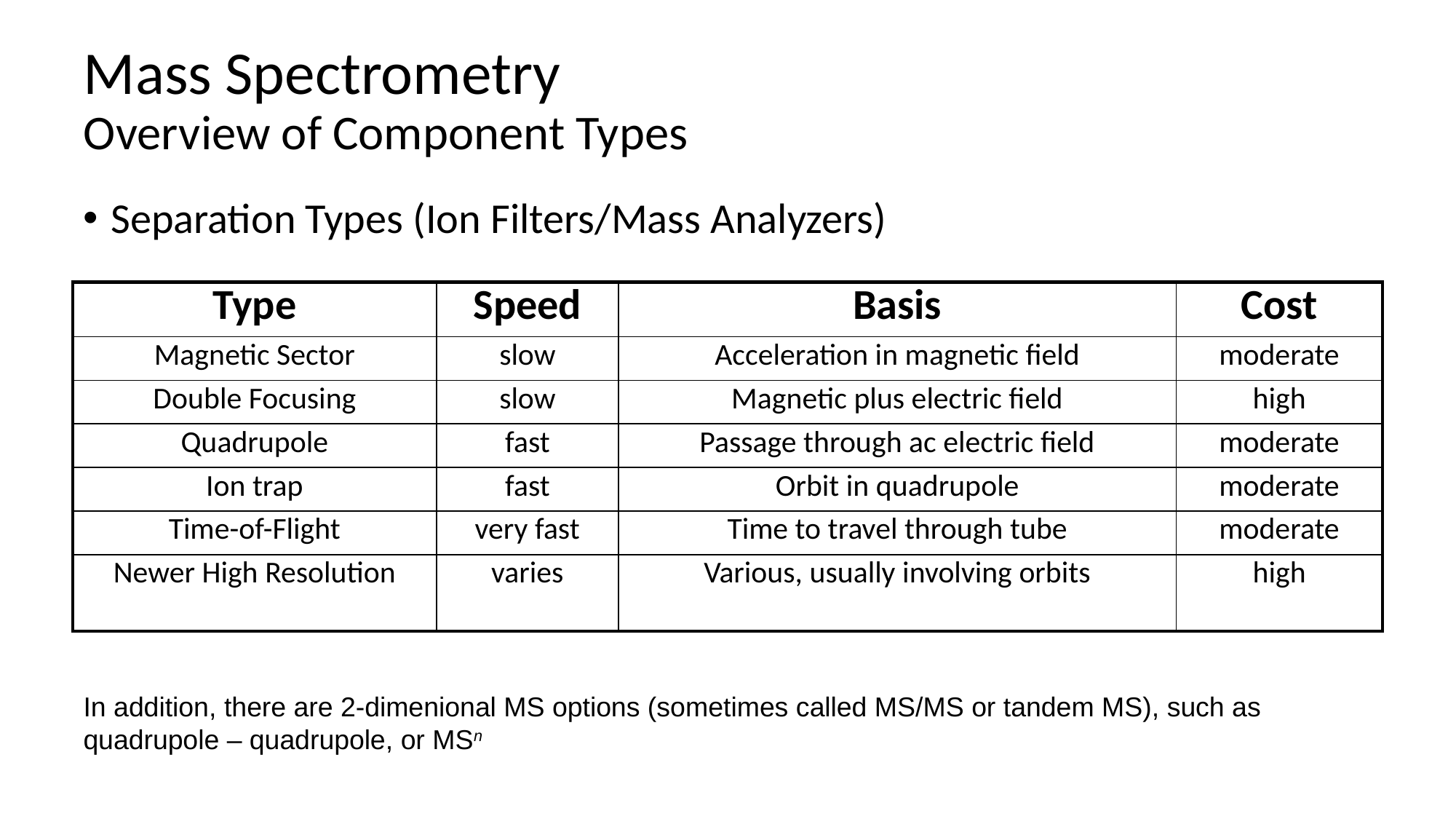

# Mass Spectrometry Overview of Component Types
Separation Types (Ion Filters/Mass Analyzers)
| Type | Speed | Basis | Cost |
| --- | --- | --- | --- |
| Magnetic Sector | slow | Acceleration in magnetic field | moderate |
| Double Focusing | slow | Magnetic plus electric field | high |
| Quadrupole | fast | Passage through ac electric field | moderate |
| Ion trap | fast | Orbit in quadrupole | moderate |
| Time-of-Flight | very fast | Time to travel through tube | moderate |
| Newer High Resolution | varies | Various, usually involving orbits | high |
In addition, there are 2-dimenional MS options (sometimes called MS/MS or tandem MS), such as quadrupole – quadrupole, or MSn